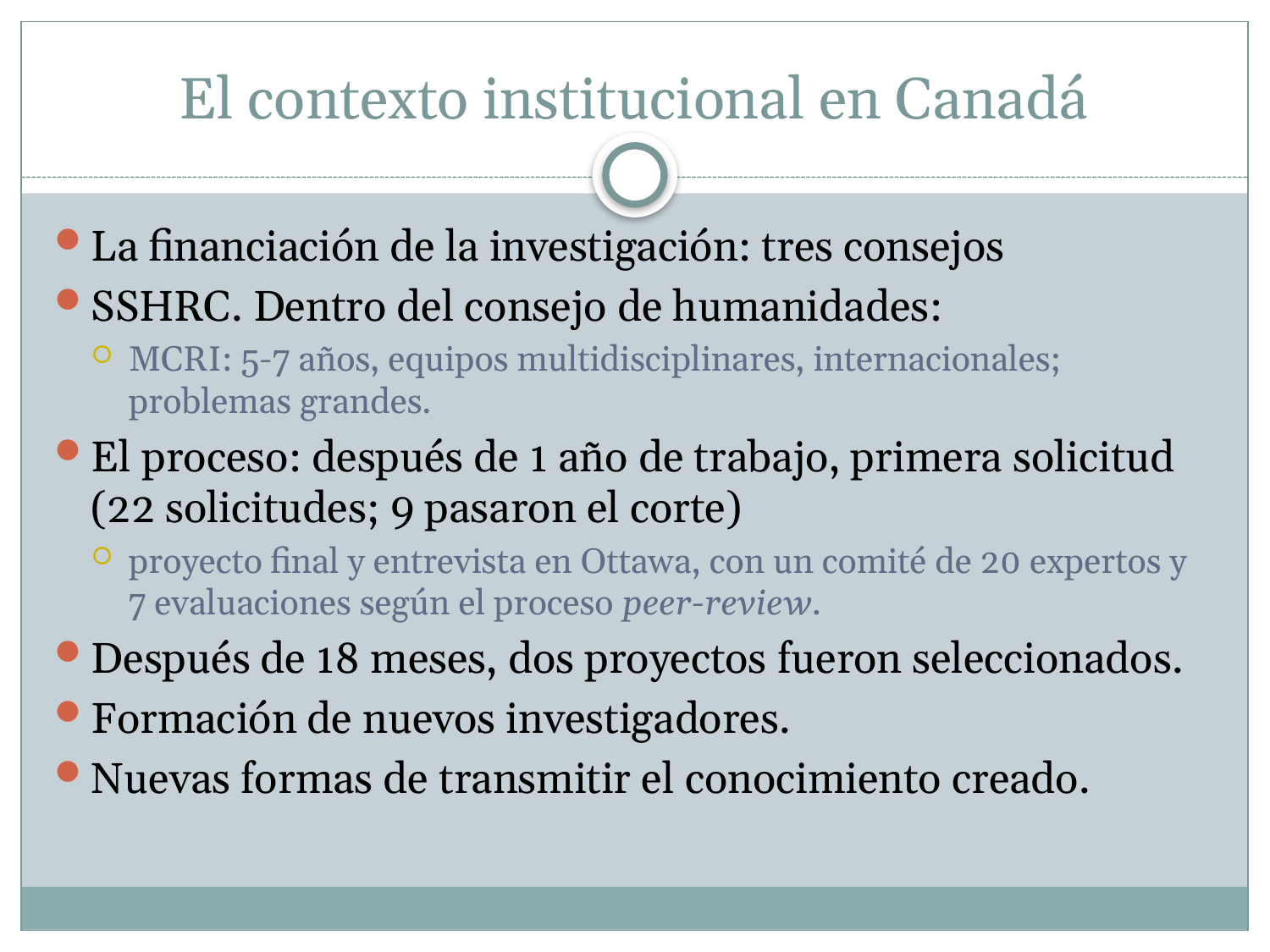

# El contexto institucional en Canadá
La financiación de la investigación: tres consejos
SSHRC. Dentro del consejo de humanidades:
MCRI: 5-7 años, equipos multidisciplinares, internacionales; problemas grandes.
El proceso: después de 1 año de trabajo, primera solicitud (22 solicitudes; 9 pasaron el corte)
proyecto final y entrevista en Ottawa, con un comité de 20 expertos y 7 evaluaciones según el proceso peer-review.
Después de 18 meses, dos proyectos fueron seleccionados.
Formación de nuevos investigadores.
Nuevas formas de transmitir el conocimiento creado.